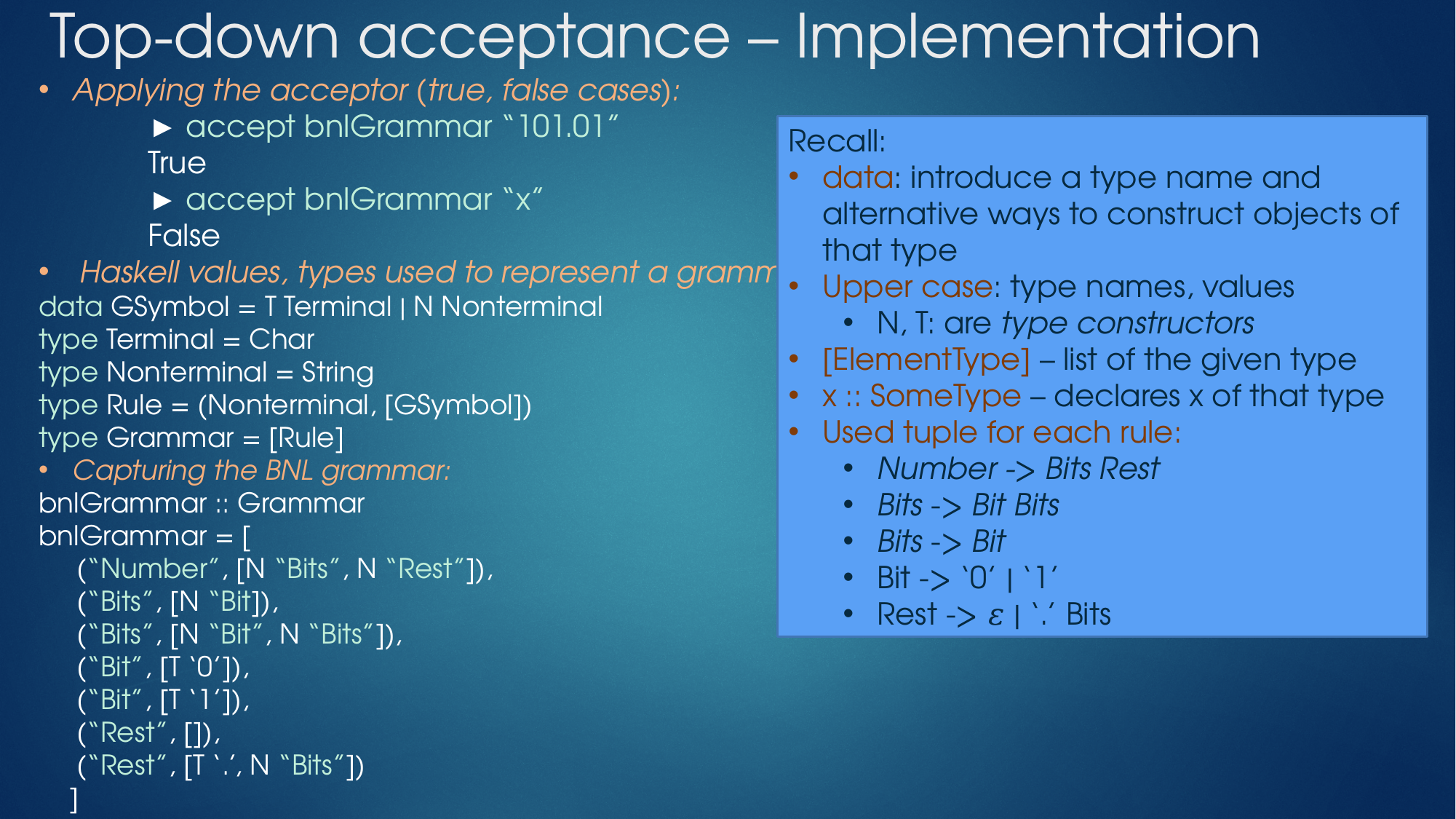

# Top-down acceptance – Implementation
Applying the acceptor (true, false cases):
► accept bnlGrammar “101.01”
True
► accept bnlGrammar “x”
False
Haskell values, types used to represent a grammar:
data GSymbol = T Terminal | N Nonterminal
type Terminal = Char
type Nonterminal = String
type Rule = (Nonterminal, [GSymbol])
type Grammar = [Rule]
Capturing the BNL grammar:
bnlGrammar :: Grammar
bnlGrammar = [
     (“Number”, [N “Bits”, N “Rest”]),
     (“Bits”, [N “Bit]),
     (“Bits”, [N “Bit”, N “Bits”]),
     (“Bit”, [T ‘0’]),
     (“Bit”, [T ‘1’]),
     (“Rest”, []),
     (“Rest”, [T ‘.’, N “Bits”])
    ]
Recall:
data: introduce a type name and alternative ways to construct objects of that type
Upper case: type names, values
N, T: are type constructors
[ElementType] – list of the given type
x :: SomeType – declares x of that type
Used tuple for each rule:
Number -> Bits Rest
Bits -> Bit Bits
Bits -> Bit
Bit -> ‘0’ | ‘1’
Rest -> 𝜀 | ‘.’ Bits